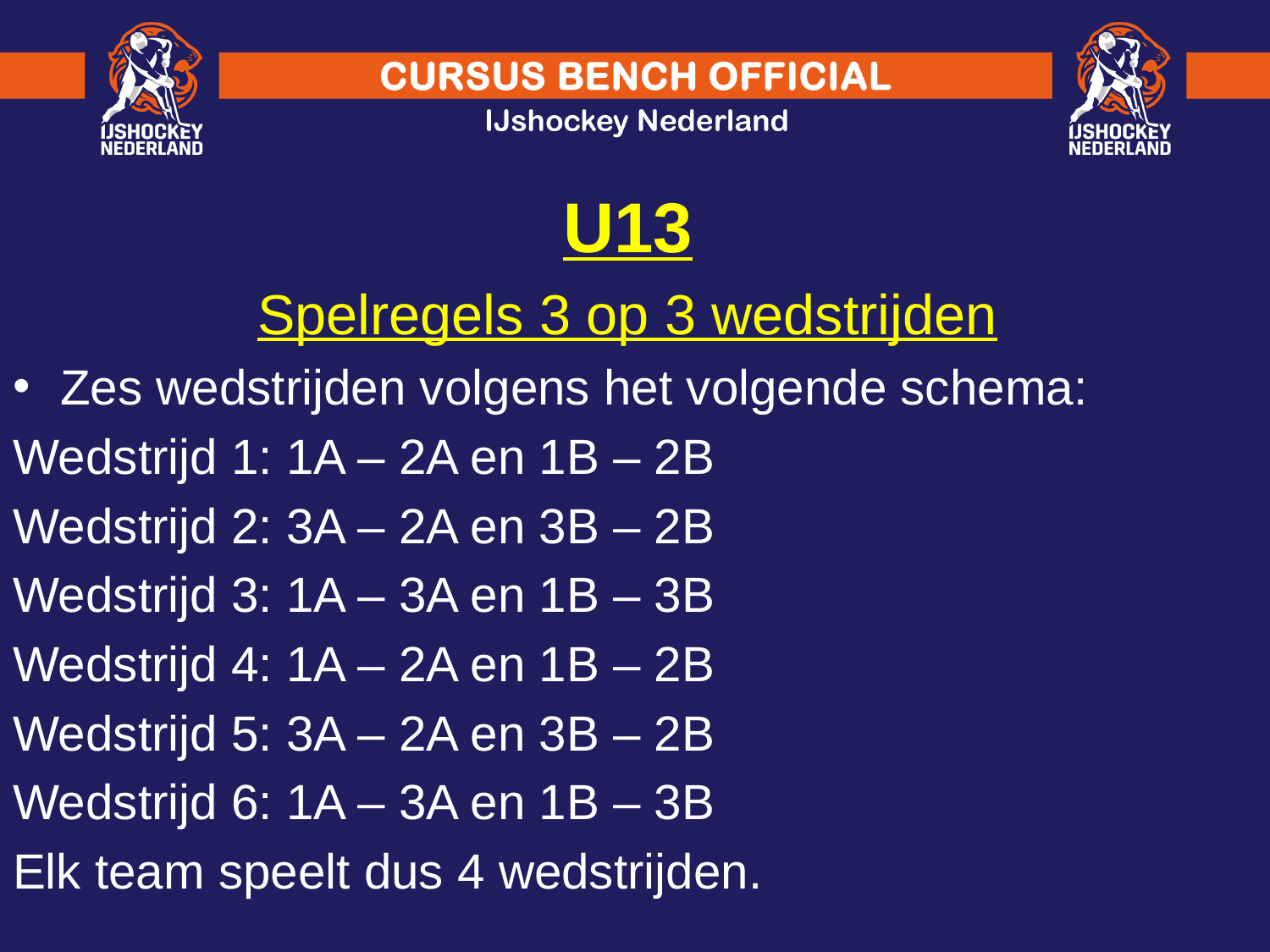

U13
Spelregels 3 op 3 wedstrijden
Zes wedstrijden volgens het volgende schema:
Wedstrijd 1: 1A – 2A en 1B – 2B
Wedstrijd 2: 3A – 2A en 3B – 2B
Wedstrijd 3: 1A – 3A en 1B – 3B
Wedstrijd 4: 1A – 2A en 1B – 2B
Wedstrijd 5: 3A – 2A en 3B – 2B
Wedstrijd 6: 1A – 3A en 1B – 3B
Elk team speelt dus 4 wedstrijden.